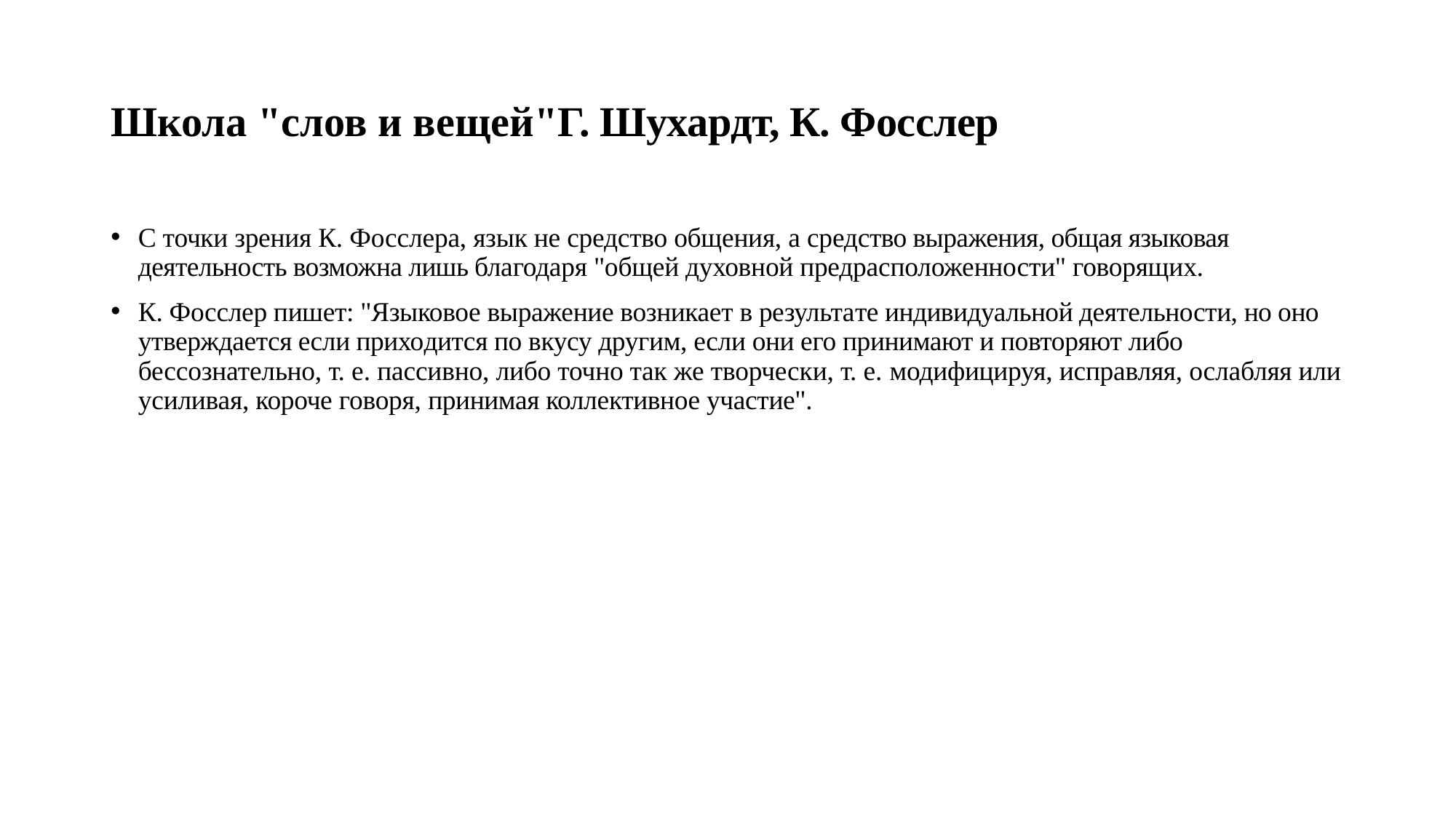

# Школа "слов и вещей"Г. Шухардт, К. Фосслер
С точки зрения К. Фосслера, язык не средство общения, а сред­ство выражения, общая языковая деятельность возможна лишь бла­годаря "общей духовной предрасположенности" говорящих.
К. Фосслер пишет: "Языковое выражение возникает в результа­те индивидуальной деятельности, но оно утверждается если прихо­дится по вкусу другим, если они его принимают и повторяют либо бессознательно, т. е. пассивно, либо точно так же творчески, т. е. модифицируя, исправляя, ослабляя или усиливая, короче говоря, принимая коллективное участие".